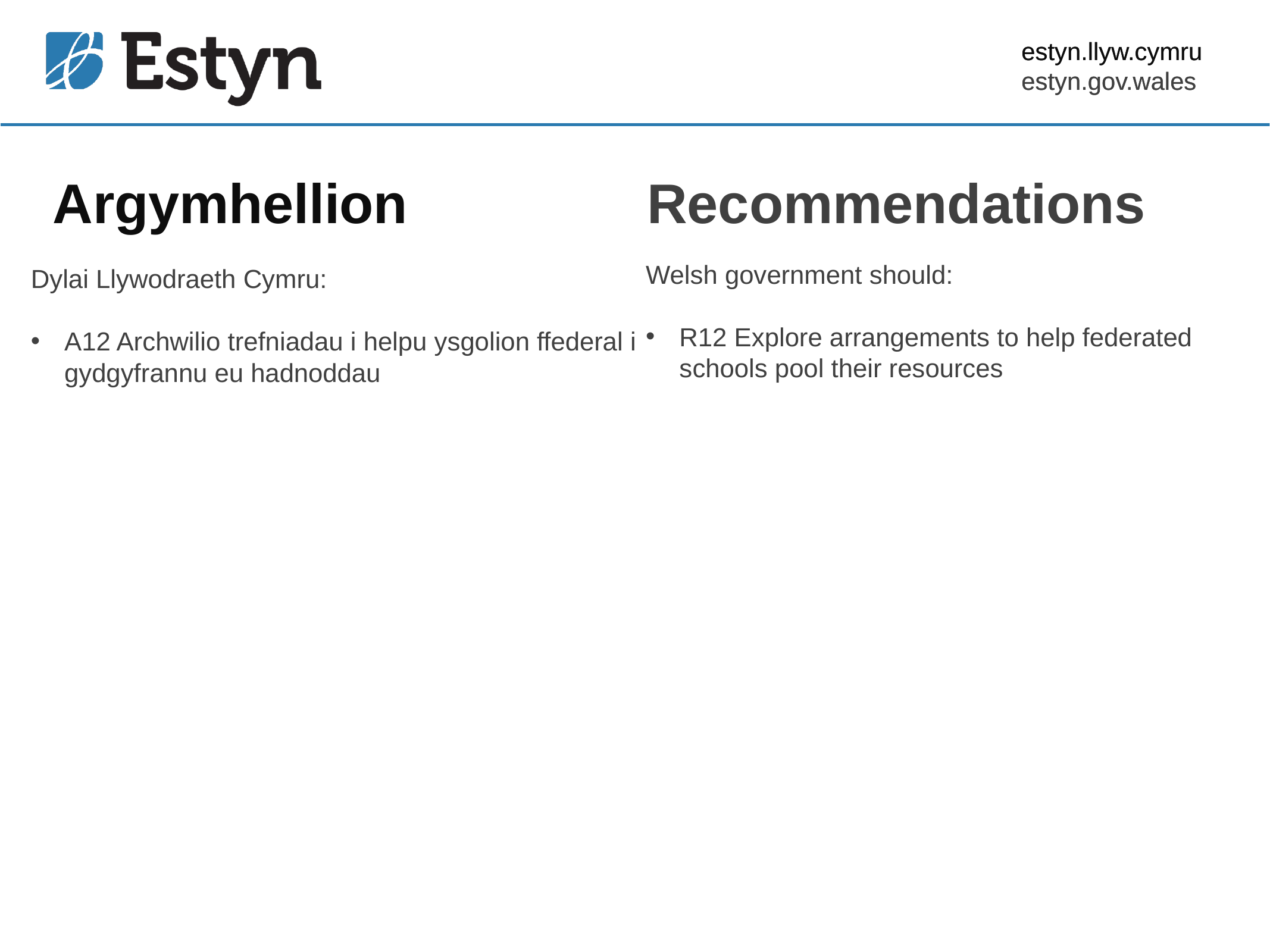

estyn.llyw.cymru
estyn.gov.wales
# Argymhellion
Recommendations
Dylai Llywodraeth Cymru:

A12 Archwilio trefniadau i helpu ysgolion ffederal i gydgyfrannu eu hadnoddau

Welsh government should:

R12 Explore arrangements to help federated schools pool their resources